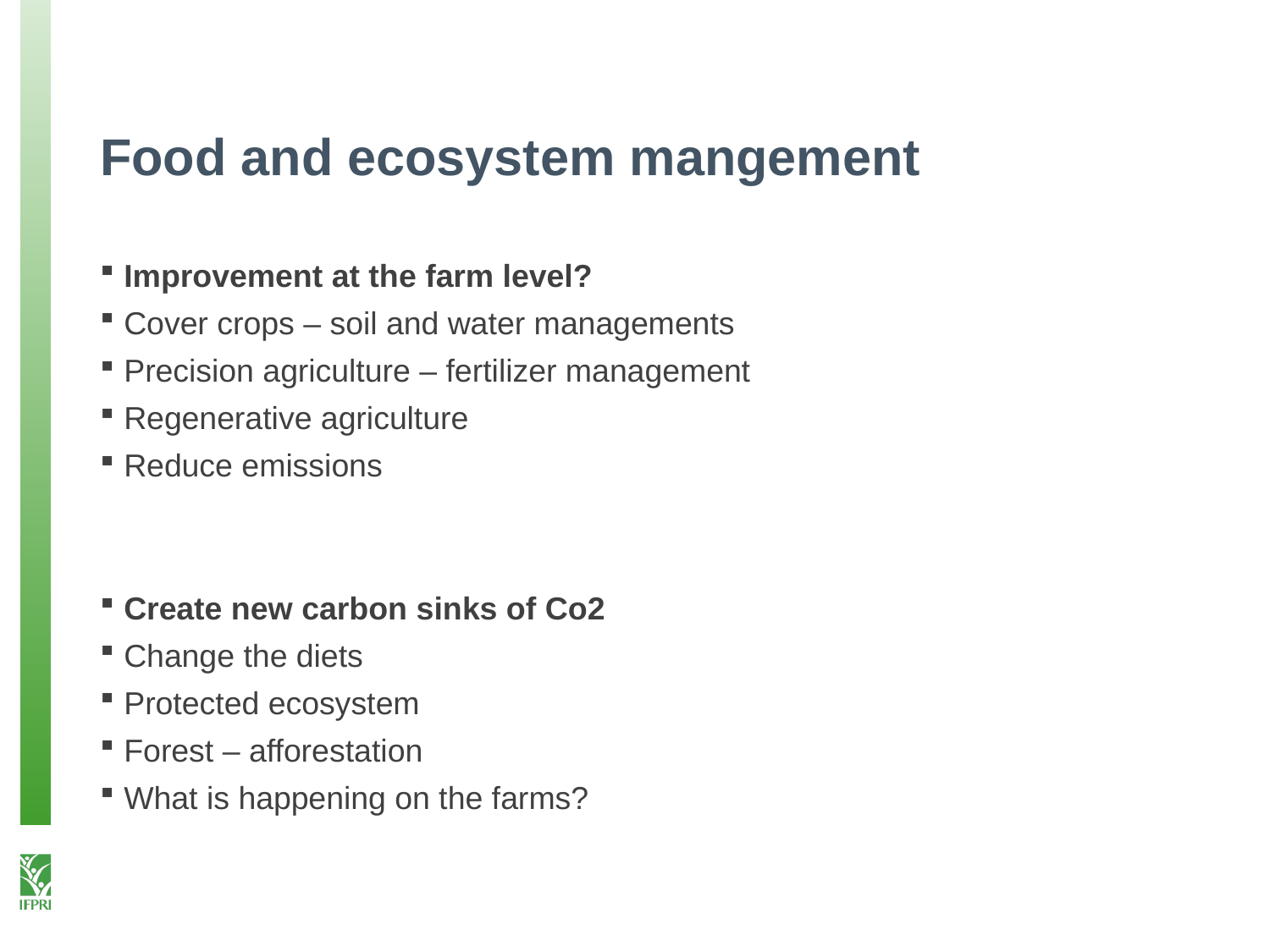

# Food and ecosystem mangement
Improvement at the farm level?
Cover crops – soil and water managements
Precision agriculture – fertilizer management
Regenerative agriculture
Reduce emissions

Create new carbon sinks of Co2
Change the diets
Protected ecosystem
Forest – afforestation
What is happening on the farms?